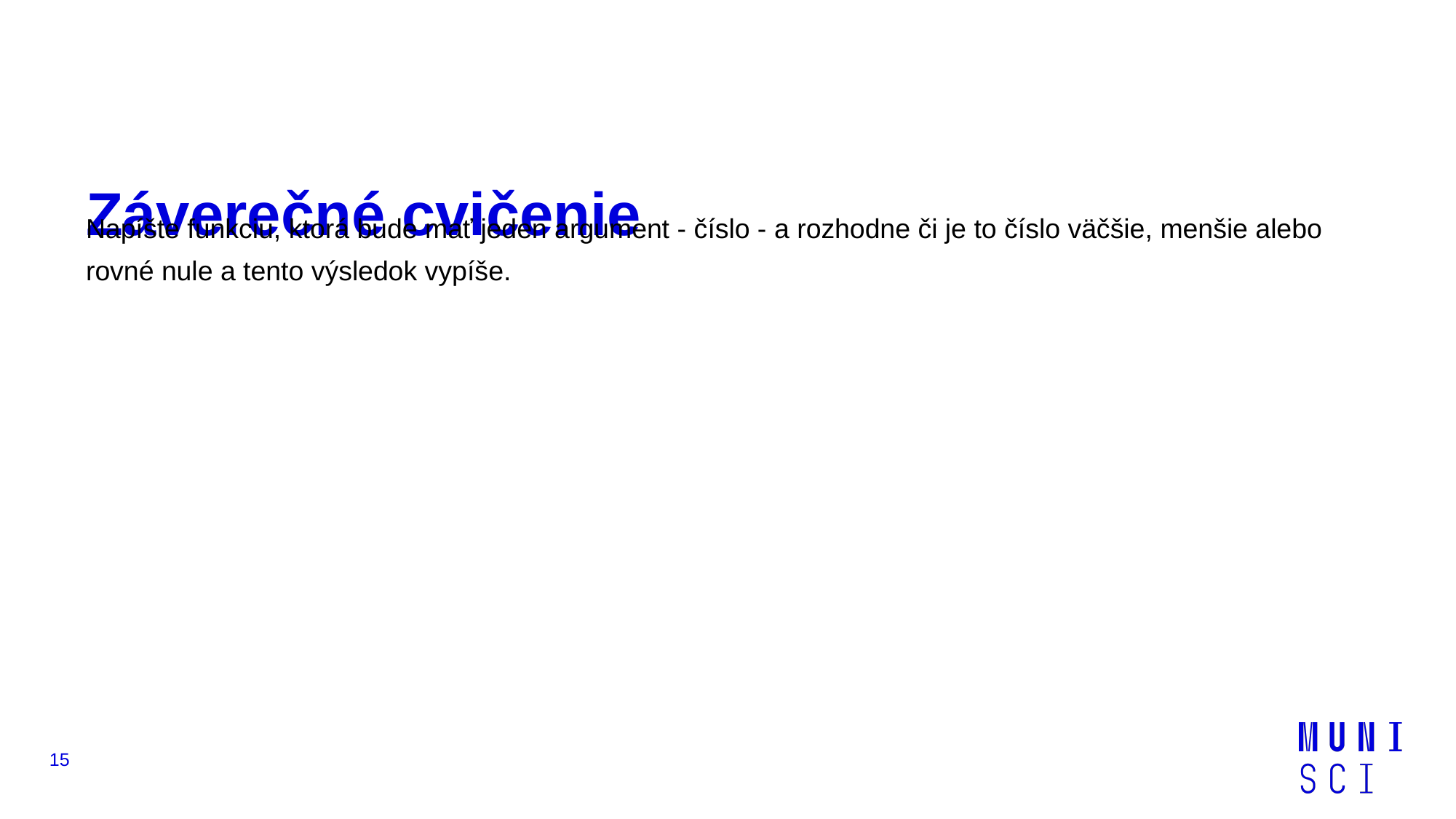

# Záverečné cvičenie
Napíšte funkciu, ktorá bude mať jeden argument - číslo - a rozhodne či je to číslo väčšie, menšie alebo rovné nule a tento výsledok vypíše.
15